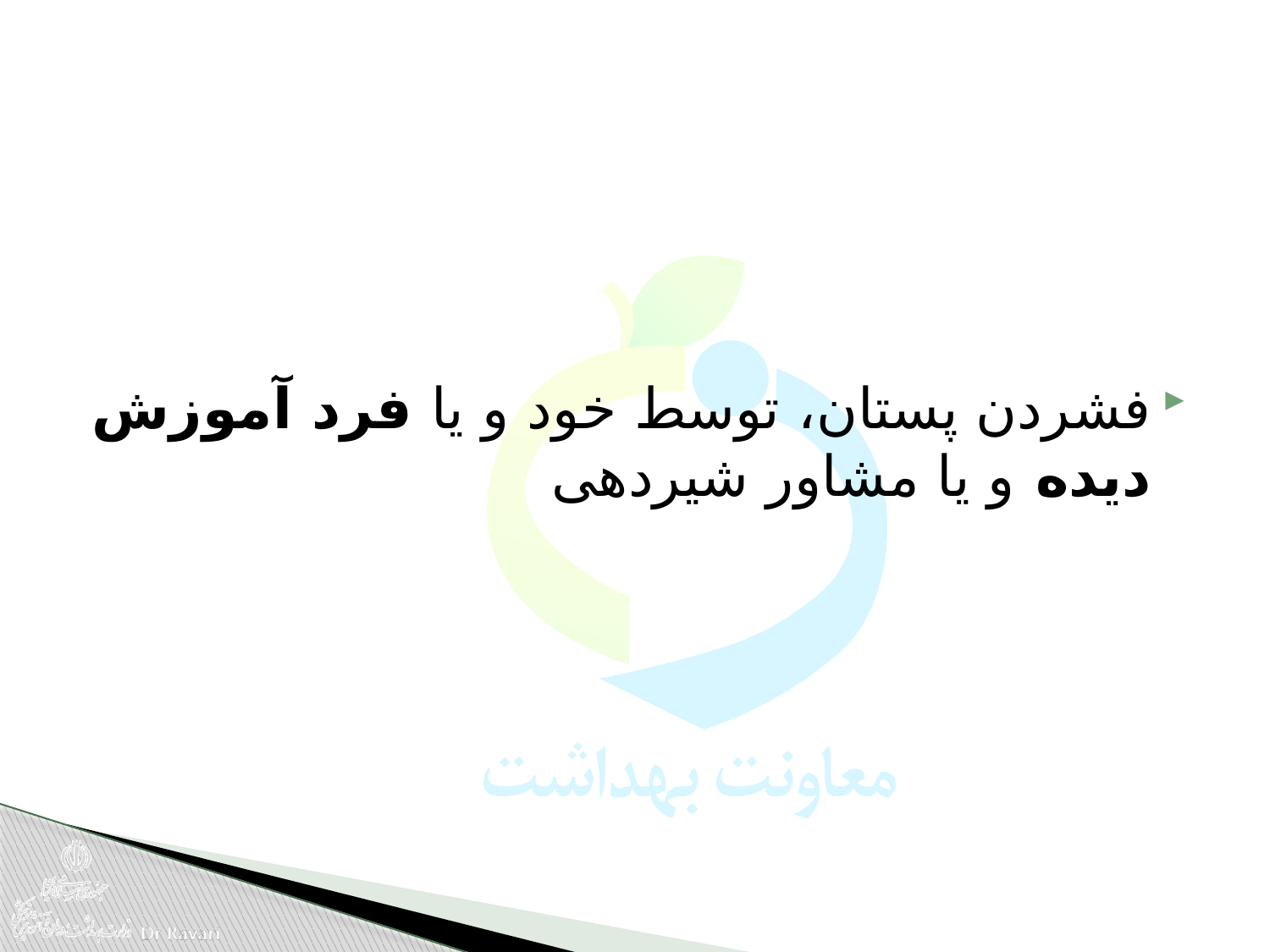

فشردن پستان، توسط خود و یا فرد آموزش دیده و یا مشاور شیردهی